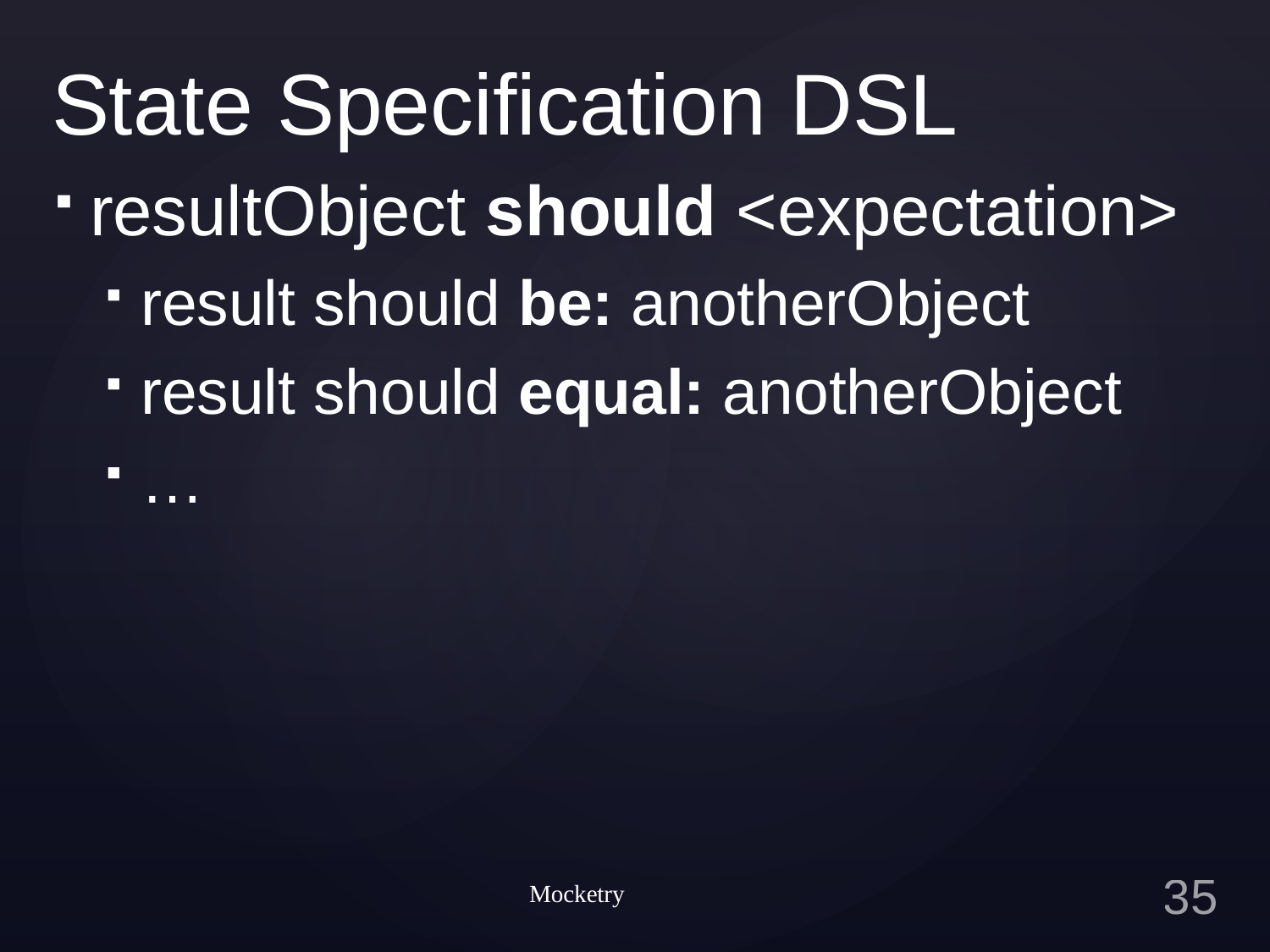

# State Specification DSL
resultObject should <expectation>
result should be: anotherObject
result should equal: anotherObject
…

Mocketry
35